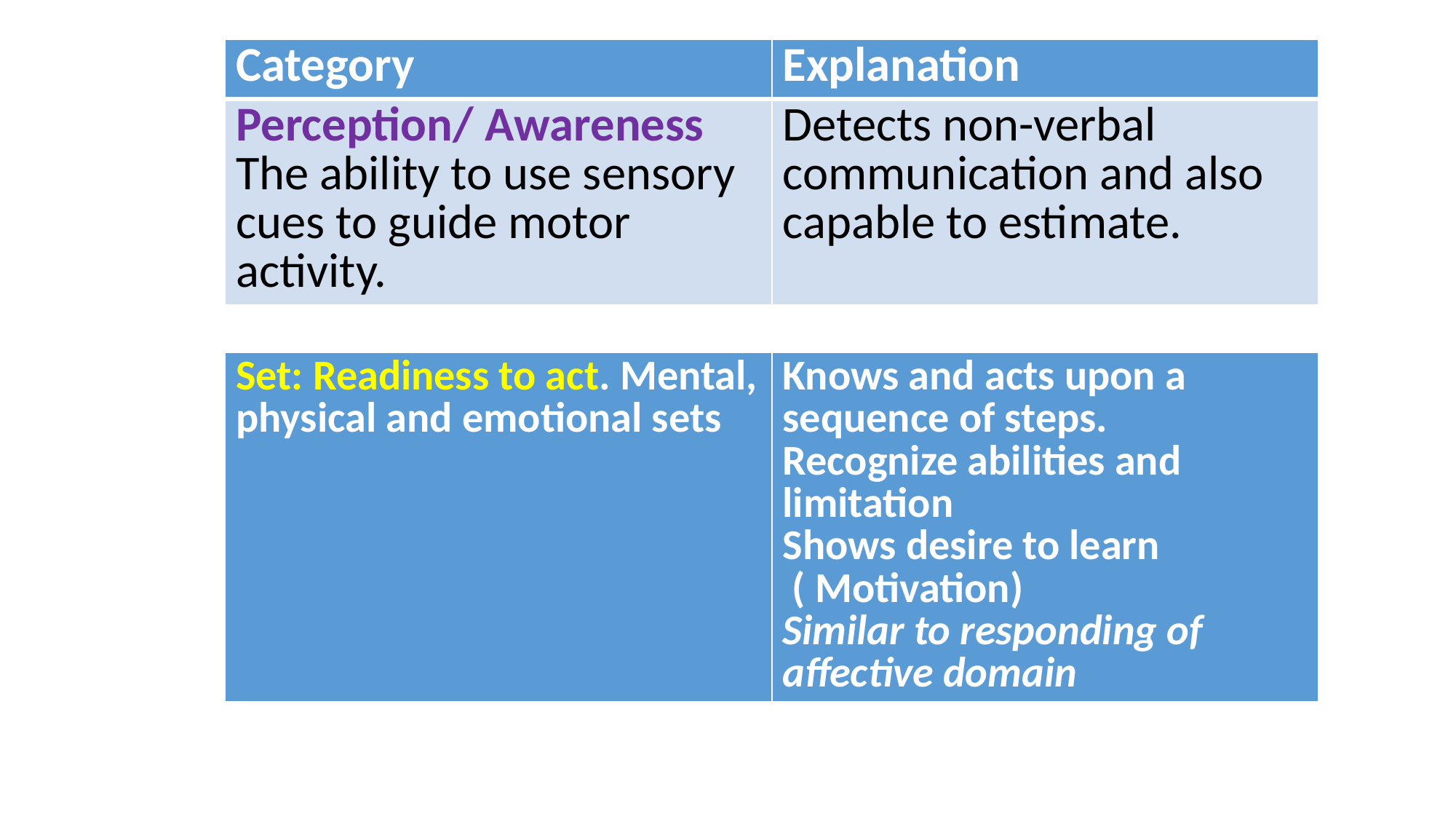

| Category | Explanation |
| --- | --- |
| Perception/ Awareness The ability to use sensory cues to guide motor activity. | Detects non-verbal communication and also capable to estimate. |
| Set: Readiness to act. Mental, physical and emotional sets | Knows and acts upon a sequence of steps. Recognize abilities and limitation Shows desire to learn ( Motivation) Similar to responding of affective domain |
| --- | --- |